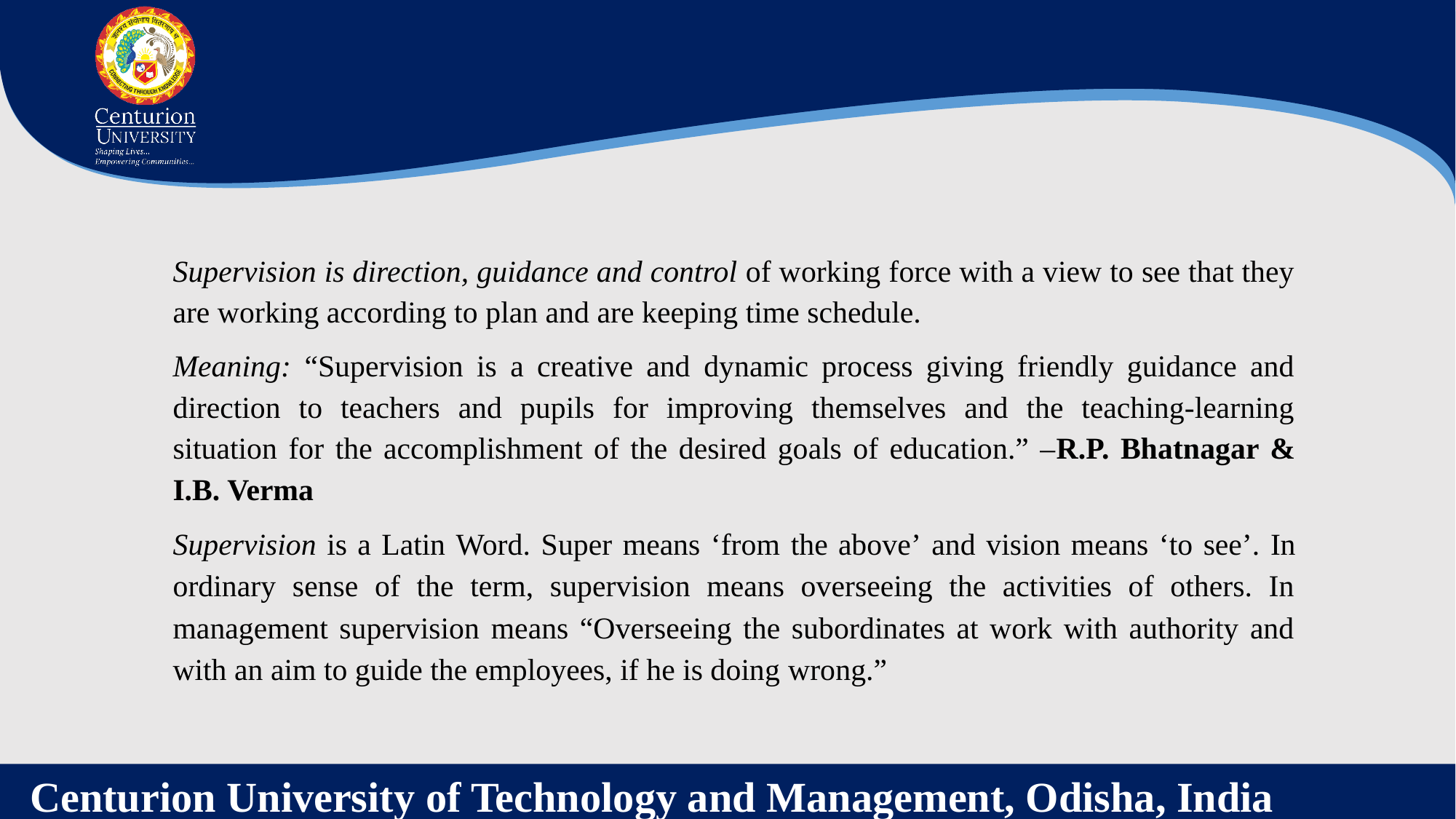

Supervision is direction, guidance and control of working force with a view to see that they are working according to plan and are keeping time schedule.
Meaning: “Supervision is a creative and dynamic process giving friendly guidance and direction to teachers and pupils for improving themselves and the teaching-learning situation for the accomplishment of the desired goals of education.” –R.P. Bhatnagar & I.B. Verma
Supervision is a Latin Word. Super means ‘from the above’ and vision means ‘to see’. In ordinary sense of the term, supervision means overseeing the activities of others. In management supervision means “Overseeing the subordinates at work with authority and with an aim to guide the employees, if he is doing wrong.”